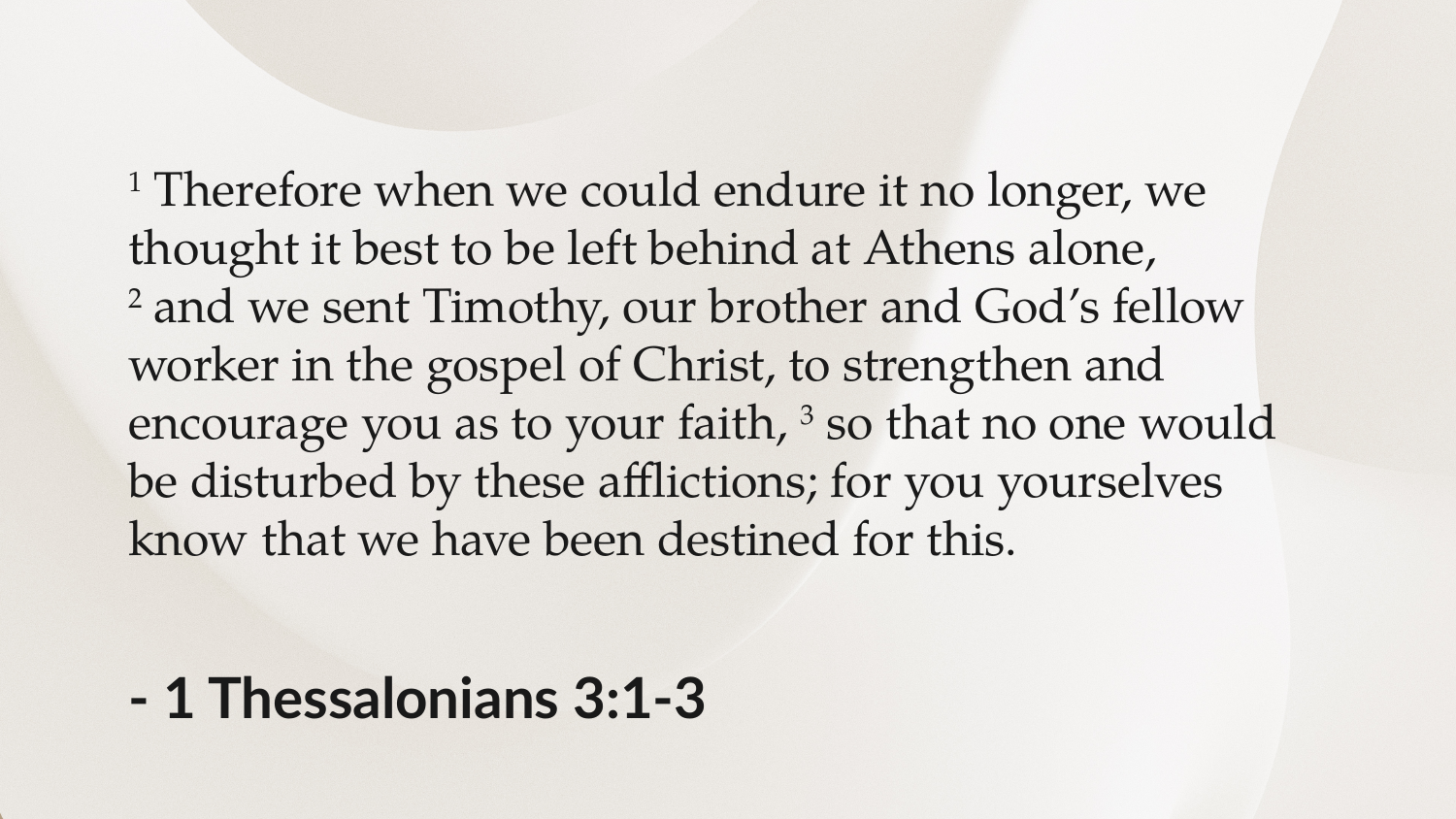

1 Therefore when we could endure it no longer, we thought it best to be left behind at Athens alone,
2 and we sent Timothy, our brother and God’s fellow worker in the gospel of Christ, to strengthen and encourage you as to your faith, 3 so that no one would be disturbed by these afflictions; for you yourselves know that we have been destined for this.
- 1 Thessalonians 3:1-3